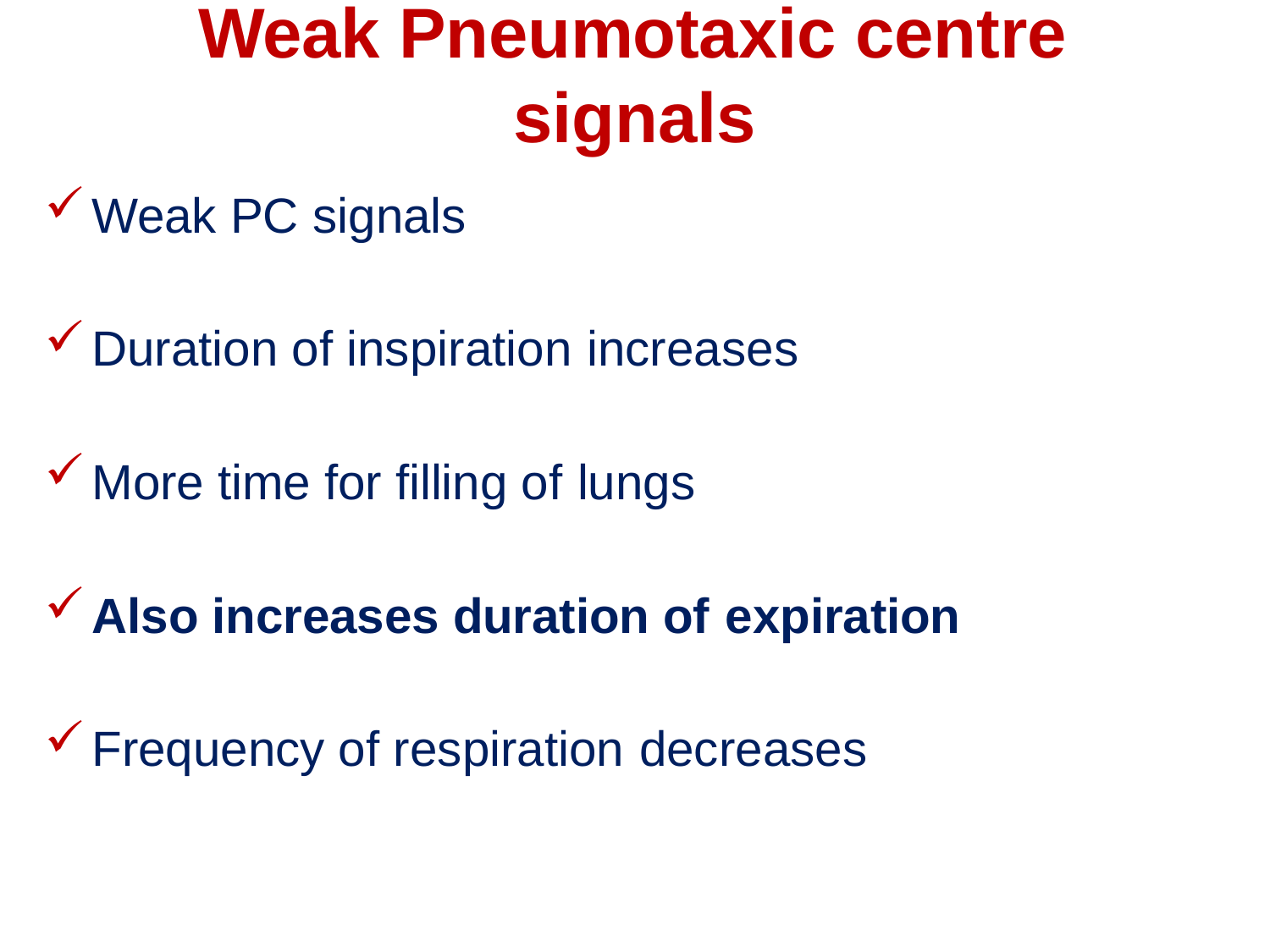

# Weak Pneumotaxic centre  signals
Weak PC signals

Duration of inspiration increases

More time for filling of lungs

Also increases duration of expiration

Frequency of respiration decreases